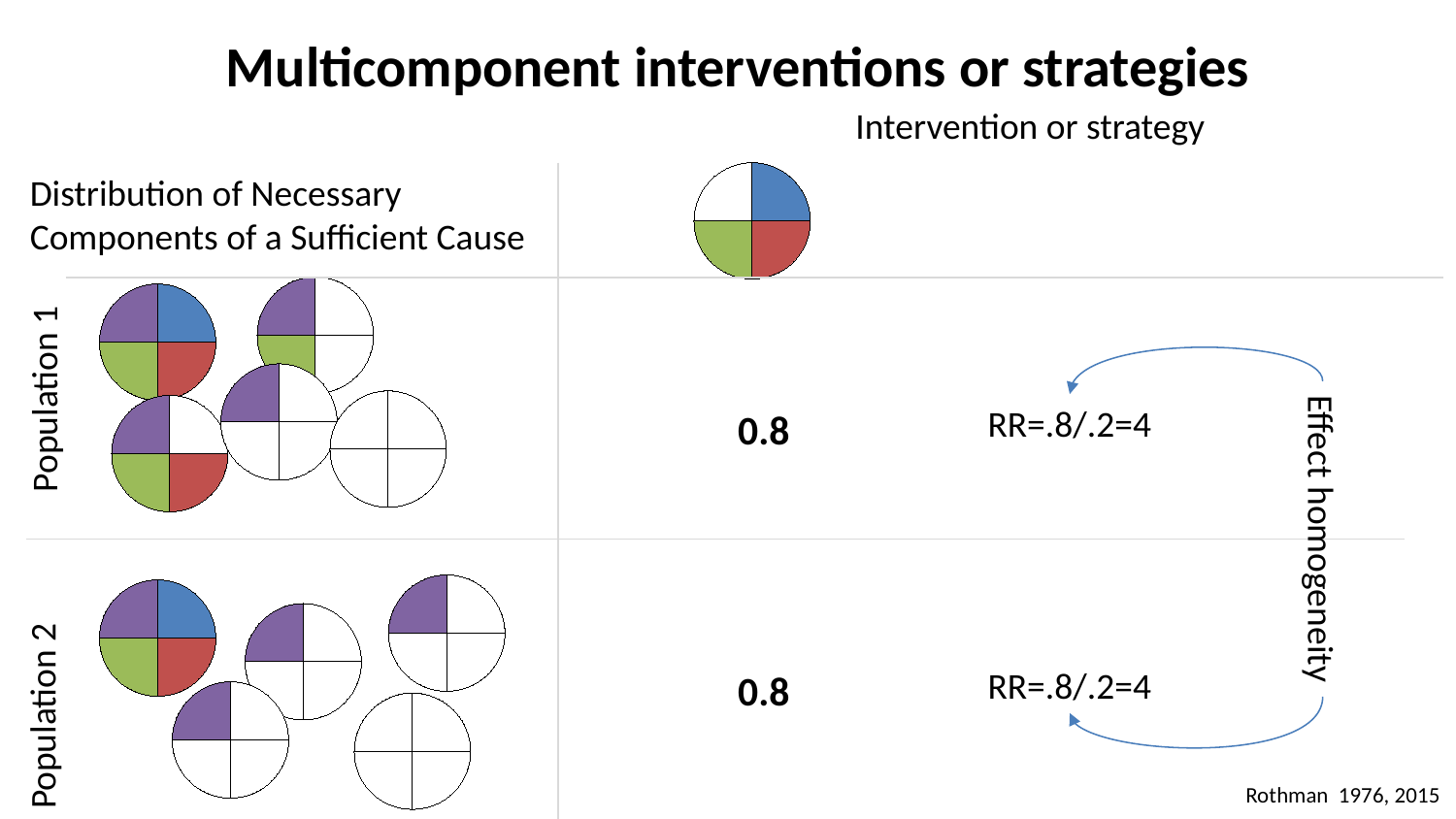

Multicomponent interventions or strategies
Intervention or strategy

### Chart

| Category | Sales |
|---|---|
| 1st Qtr | 0.2 |
| 2nd Qtr | 0.2 |
| 3rd Qtr | 0.2 |
| 4th Qtr | 0.2 |
Distribution of Necessary
Components of a Sufficient Cause

### Chart

| Category | Sales |
|---|---|
| 1st Qtr | 0.2 |
| 2nd Qtr | 0.2 |
| 3rd Qtr | 0.2 |
| 4th Qtr | 0.2 |

### Chart

| Category | Sales |
|---|---|
| 1st Qtr | 0.2 |
| 2nd Qtr | 0.2 |
| 3rd Qtr | 0.2 |
| 4th Qtr | 0.2 |

### Chart

| Category | Sales |
|---|---|
| 1st Qtr | 0.2 |
| 2nd Qtr | 0.2 |
| 3rd Qtr | 0.2 |
| 4th Qtr | 0.2 |
Population 1

### Chart

| Category | Sales |
|---|---|
| 1st Qtr | 0.2 |
| 2nd Qtr | 0.2 |
| 3rd Qtr | 0.2 |
| 4th Qtr | 0.2 |

### Chart

| Category | Sales |
|---|---|
| 1st Qtr | 0.2 |
| 2nd Qtr | 0.2 |
| 3rd Qtr | 0.2 |
| 4th Qtr | 0.2 |
RR=.8/.2=4
0.8
Effect homogeneity

### Chart

| Category | Sales |
|---|---|
| 1st Qtr | 0.2 |
| 2nd Qtr | 0.2 |
| 3rd Qtr | 0.2 |
| 4th Qtr | 0.2 |

### Chart

| Category | Sales |
|---|---|
| 1st Qtr | 0.2 |
| 2nd Qtr | 0.2 |
| 3rd Qtr | 0.2 |
| 4th Qtr | 0.2 |

### Chart

| Category | Sales |
|---|---|
| 1st Qtr | 0.2 |
| 2nd Qtr | 0.2 |
| 3rd Qtr | 0.2 |
| 4th Qtr | 0.2 |
RR=.8/.2=4
0.8

### Chart

| Category | Sales |
|---|---|
| 1st Qtr | 0.2 |
| 2nd Qtr | 0.2 |
| 3rd Qtr | 0.2 |
| 4th Qtr | 0.2 |
Population 2

### Chart

| Category | Sales |
|---|---|
| 1st Qtr | 0.2 |
| 2nd Qtr | 0.2 |
| 3rd Qtr | 0.2 |
| 4th Qtr | 0.2 |
Rothman  1976, 2015